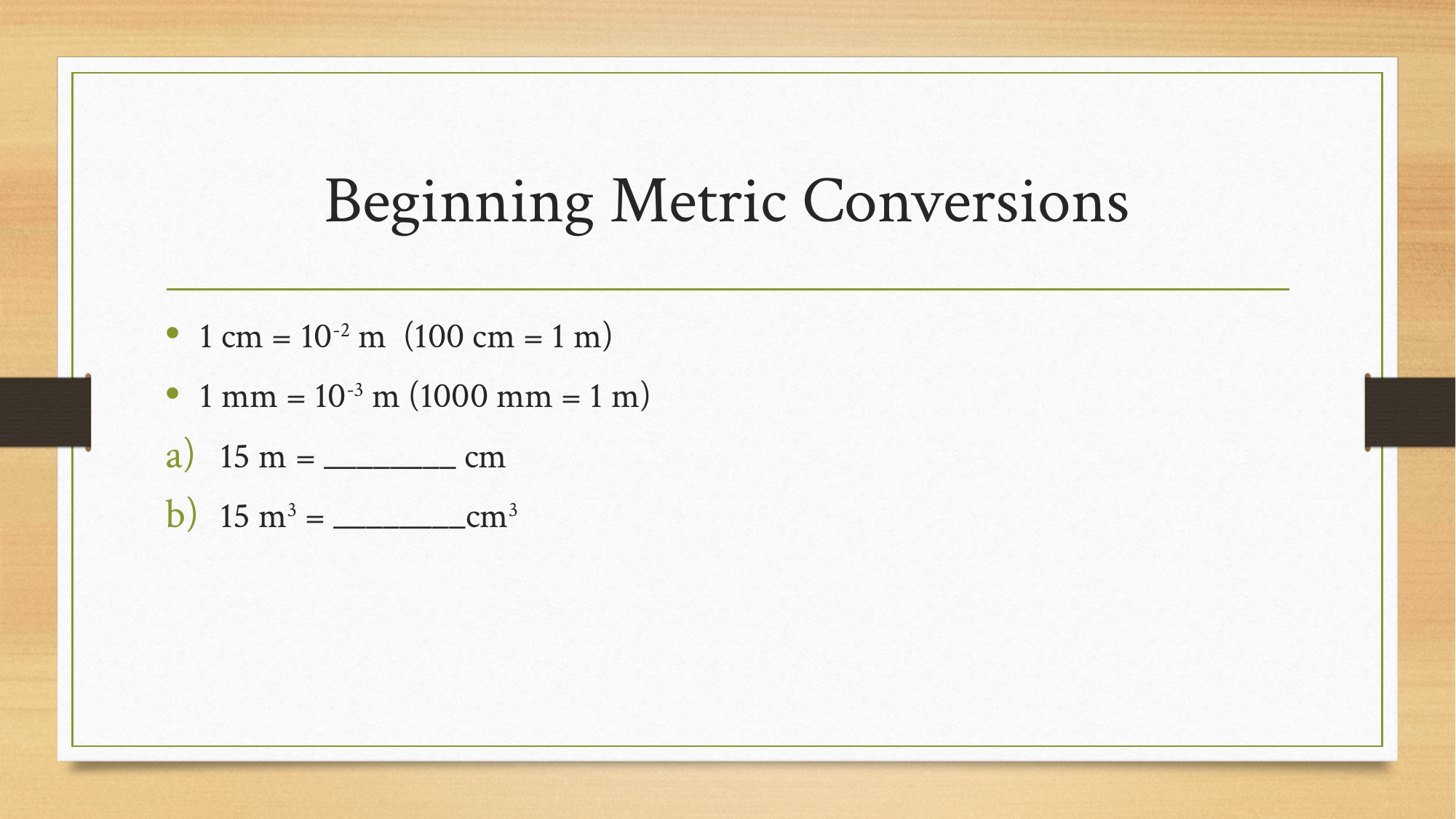

# Beginning Metric Conversions
1 cm = 10-2 m  (100 cm = 1 m)
1 mm = 10-3 m (1000 mm = 1 m)
15 m = ________ cm
15 m3 = ________cm3